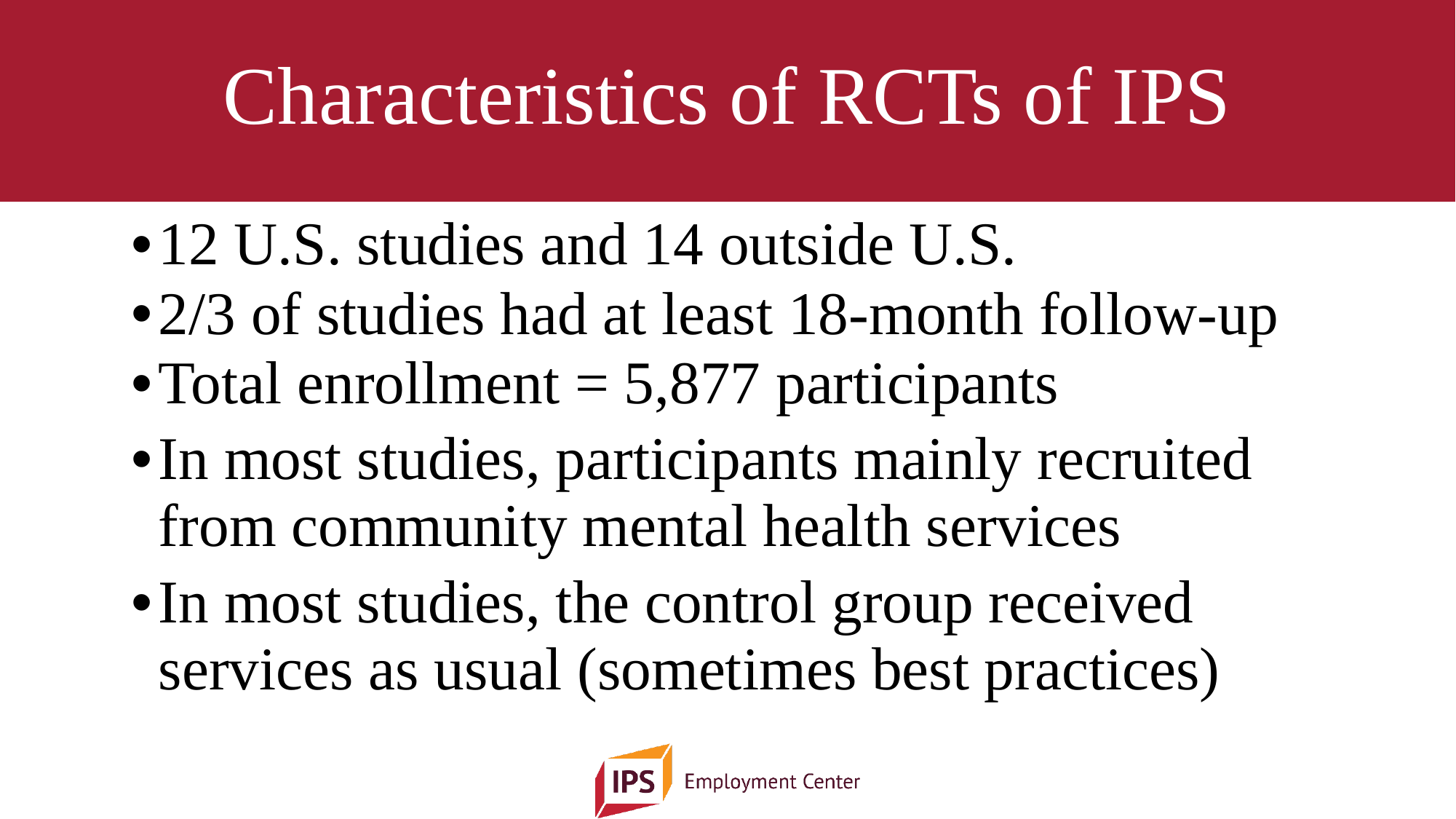

# Characteristics of RCTs of IPS
12 U.S. studies and 14 outside U.S.
2/3 of studies had at least 18-month follow-up
Total enrollment = 5,877 participants
In most studies, participants mainly recruited from community mental health services
In most studies, the control group received services as usual (sometimes best practices)